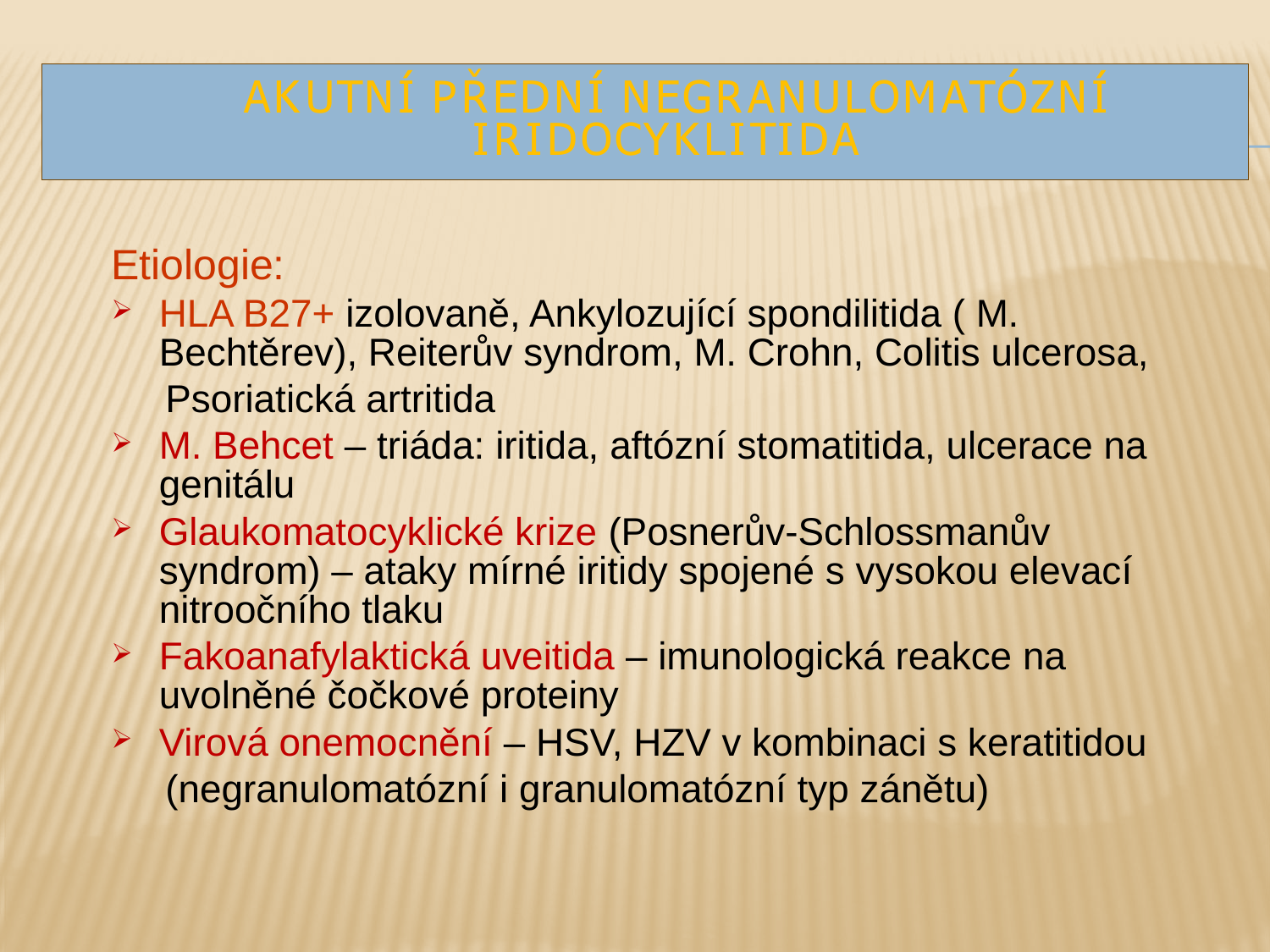

# Akutní přední negranulomatózní iridocyklitida
Etiologie:
HLA B27+ izolovaně, Ankylozující spondilitida ( M. Bechtěrev), Reiterův syndrom, M. Crohn, Colitis ulcerosa,
     Psoriatická artritida
M. Behcet – triáda: iritida, aftózní stomatitida, ulcerace na genitálu
Glaukomatocyklické krize (Posnerův-Schlossmanův syndrom) – ataky mírné iritidy spojené s vysokou elevací nitroočního tlaku
Fakoanafylaktická uveitida – imunologická reakce na uvolněné čočkové proteiny
Virová onemocnění – HSV, HZV v kombinaci s keratitidou
     (negranulomatózní i granulomatózní typ zánětu)